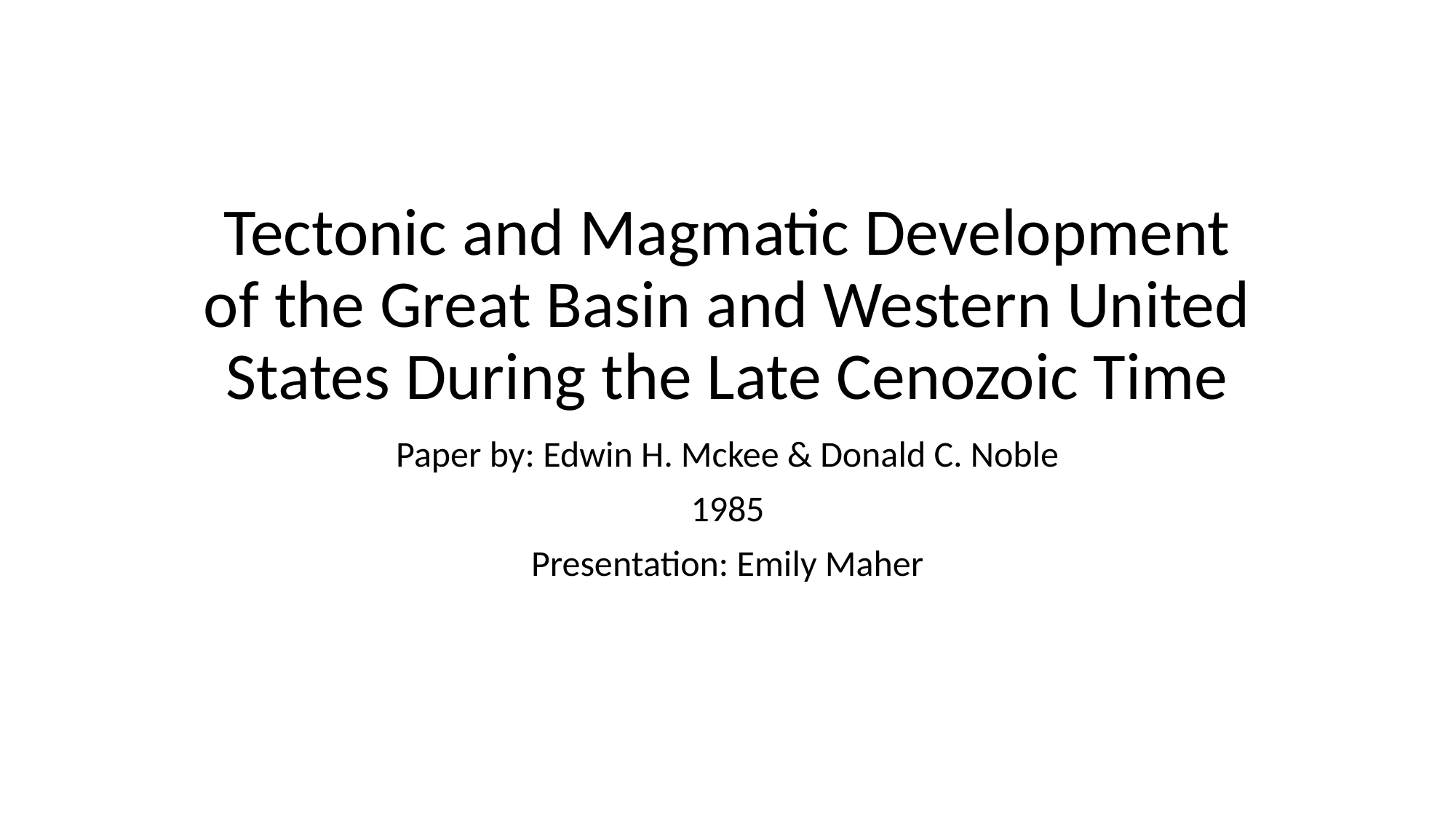

# Tectonic and Magmatic Development of the Great Basin and Western United States During the Late Cenozoic Time
Paper by: Edwin H. Mckee & Donald C. Noble
1985
Presentation: Emily Maher